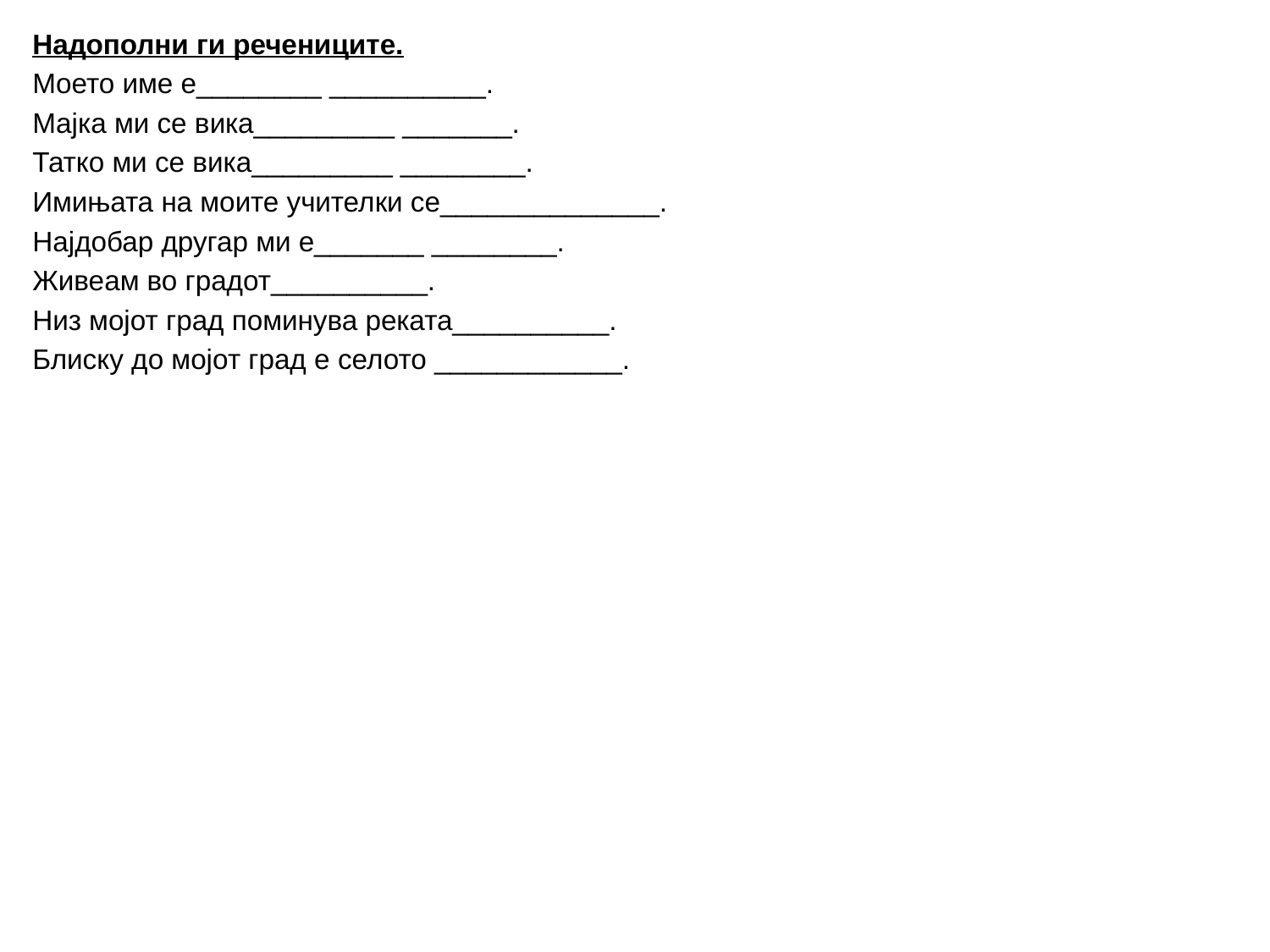

Надополни ги речениците.
Моето име е________ __________.
Мајка ми се вика_________ _______.
Татко ми се вика_________ ________.
Имињата на моите учителки се______________.
Најдобар другар ми е_______ ________.
Живеам во градот__________.
Низ мојот град поминува реката__________.
Блиску до мојот град е селото ____________.